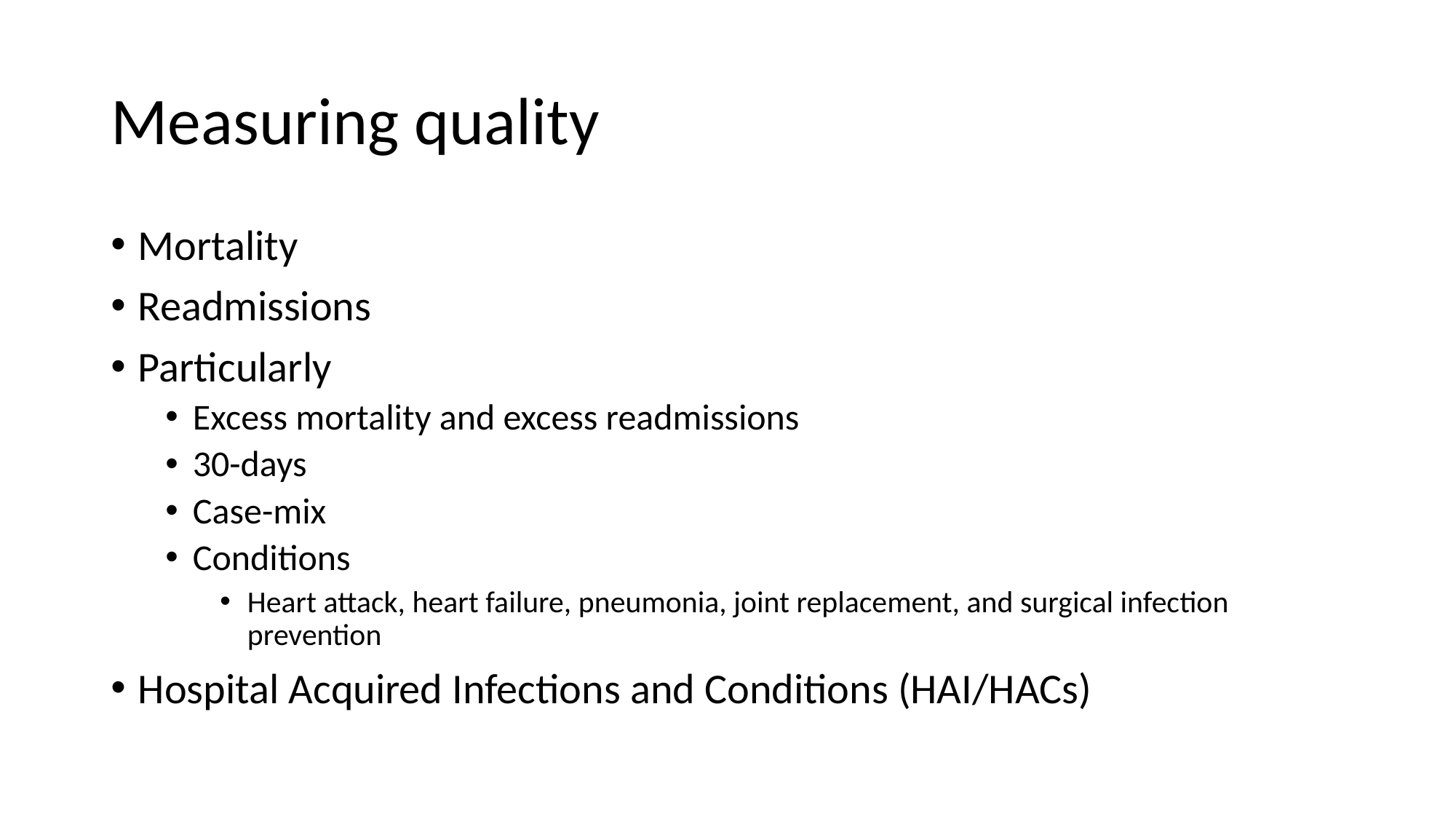

# Measuring quality
Mortality
Readmissions
Particularly
Excess mortality and excess readmissions
30-days
Case-mix
Conditions
Heart attack, heart failure, pneumonia, joint replacement, and surgical infection prevention
Hospital Acquired Infections and Conditions (HAI/HACs)